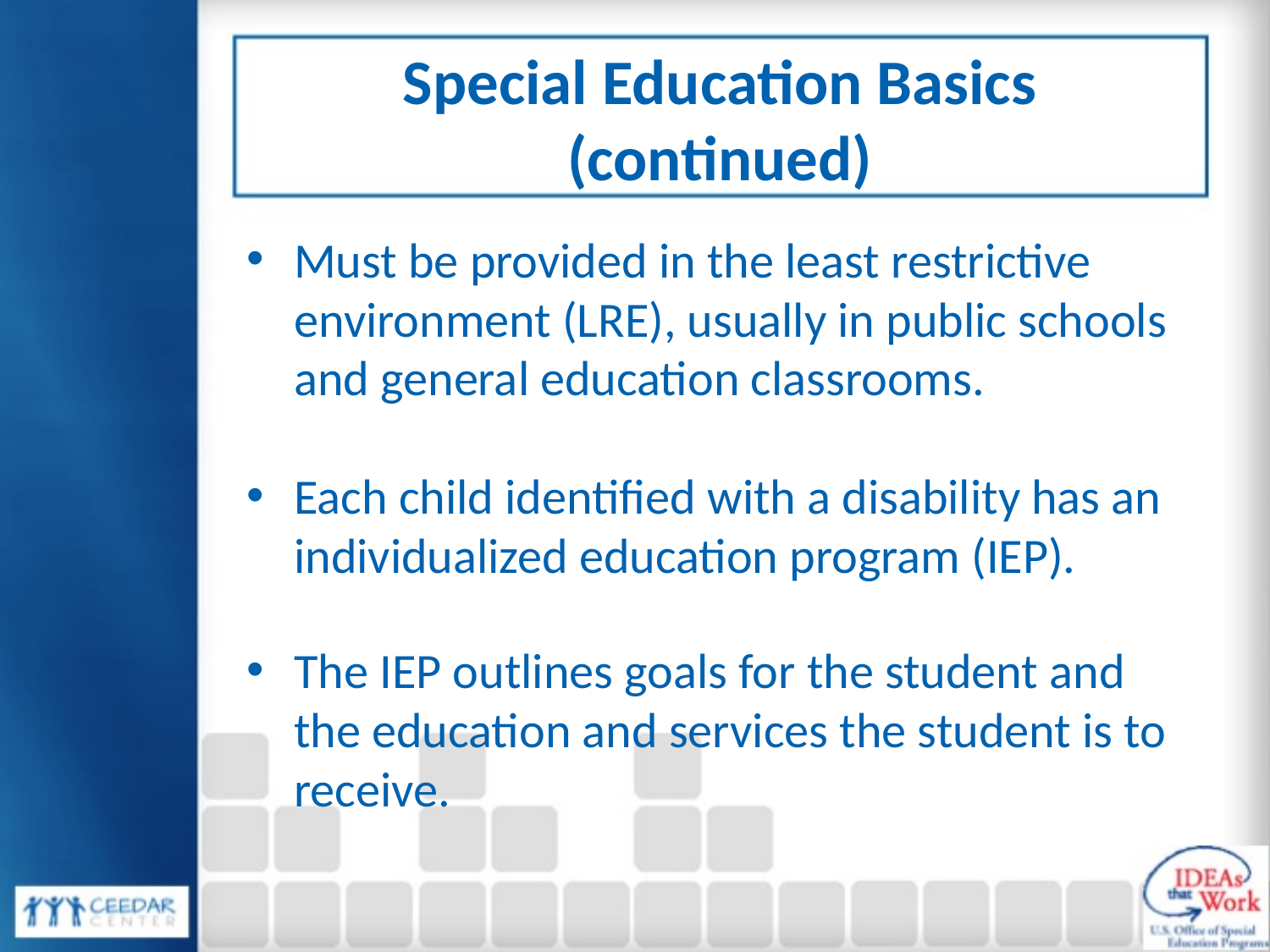

# Special Education Basics (continued)
Must be provided in the least restrictive environment (LRE), usually in public schools and general education classrooms.

Each child identified with a disability has an individualized education program (IEP).

The IEP outlines goals for the student and the education and services the student is to receive.